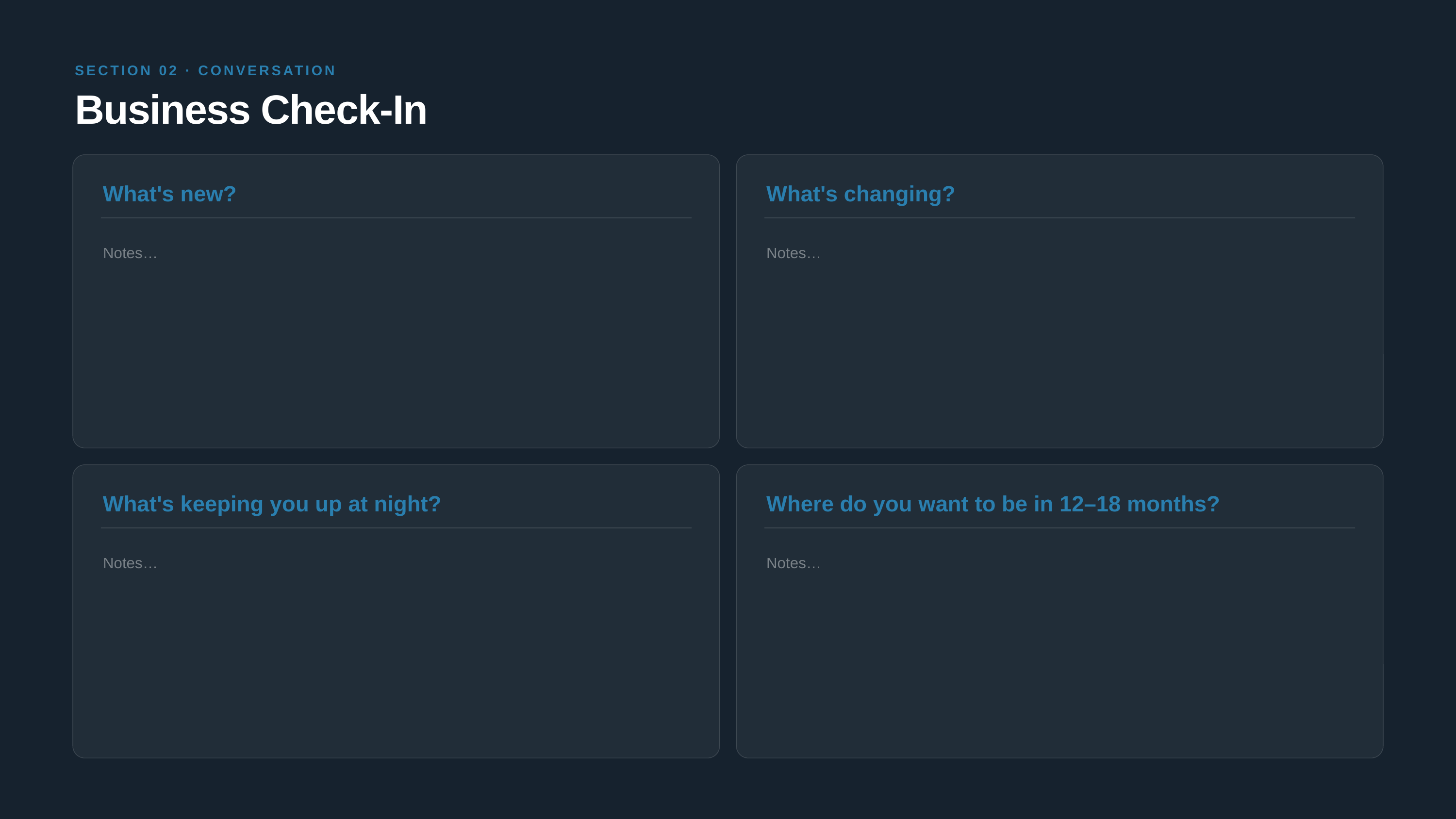

SECTION 02 · CONVERSATION
Business Check-In

What's new?
What's changing?

Notes…
Notes…

What's keeping you up at night?
Where do you want to be in 12–18 months?

Notes…
Notes…